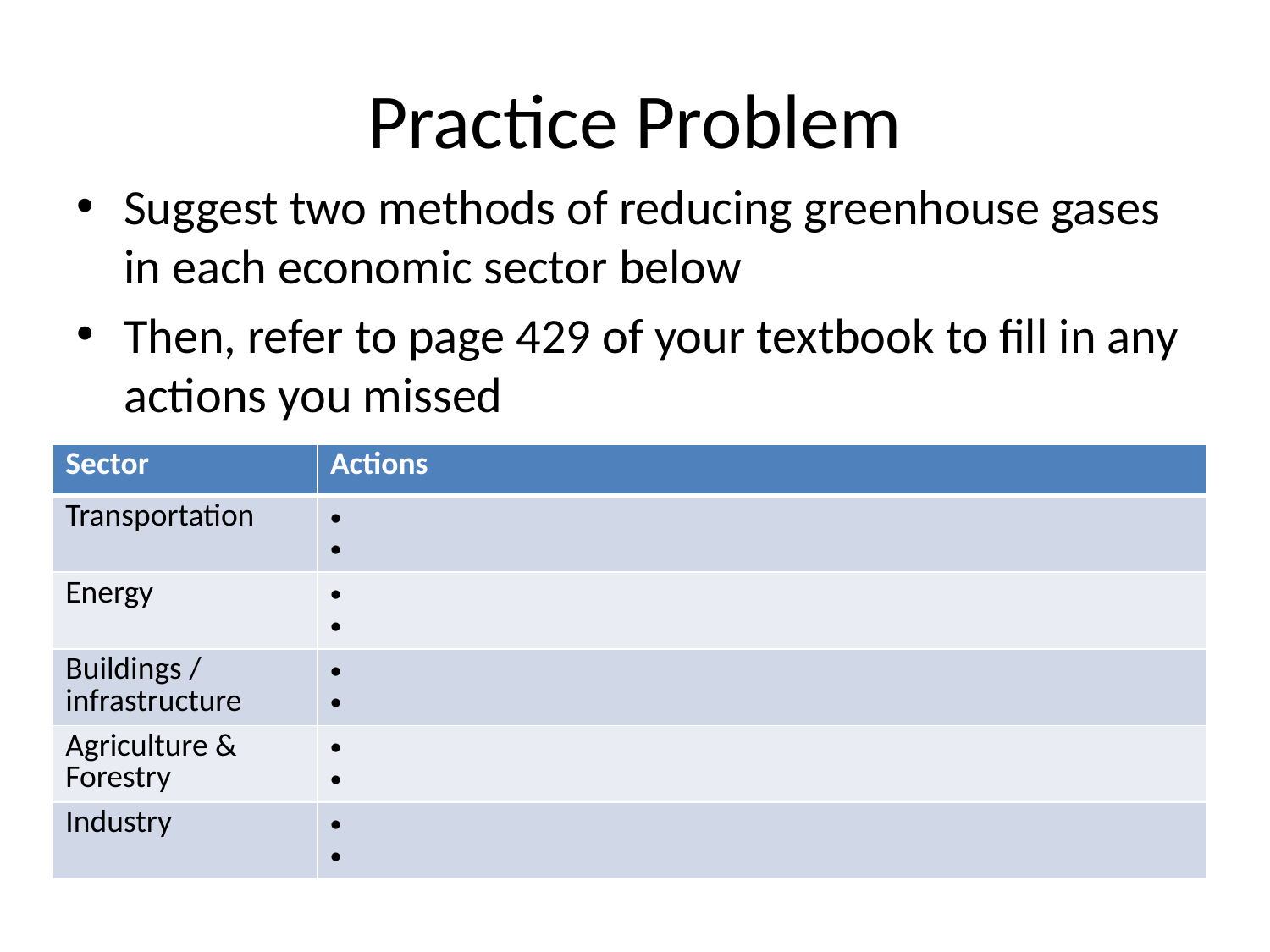

# Practice Problem
Suggest two methods of reducing greenhouse gases in each economic sector below
Then, refer to page 429 of your textbook to fill in any actions you missed
| Sector | Actions |
| --- | --- |
| Transportation |  |
| Energy |  |
| Buildings / infrastructure |  |
| Agriculture & Forestry |  |
| Industry |  |